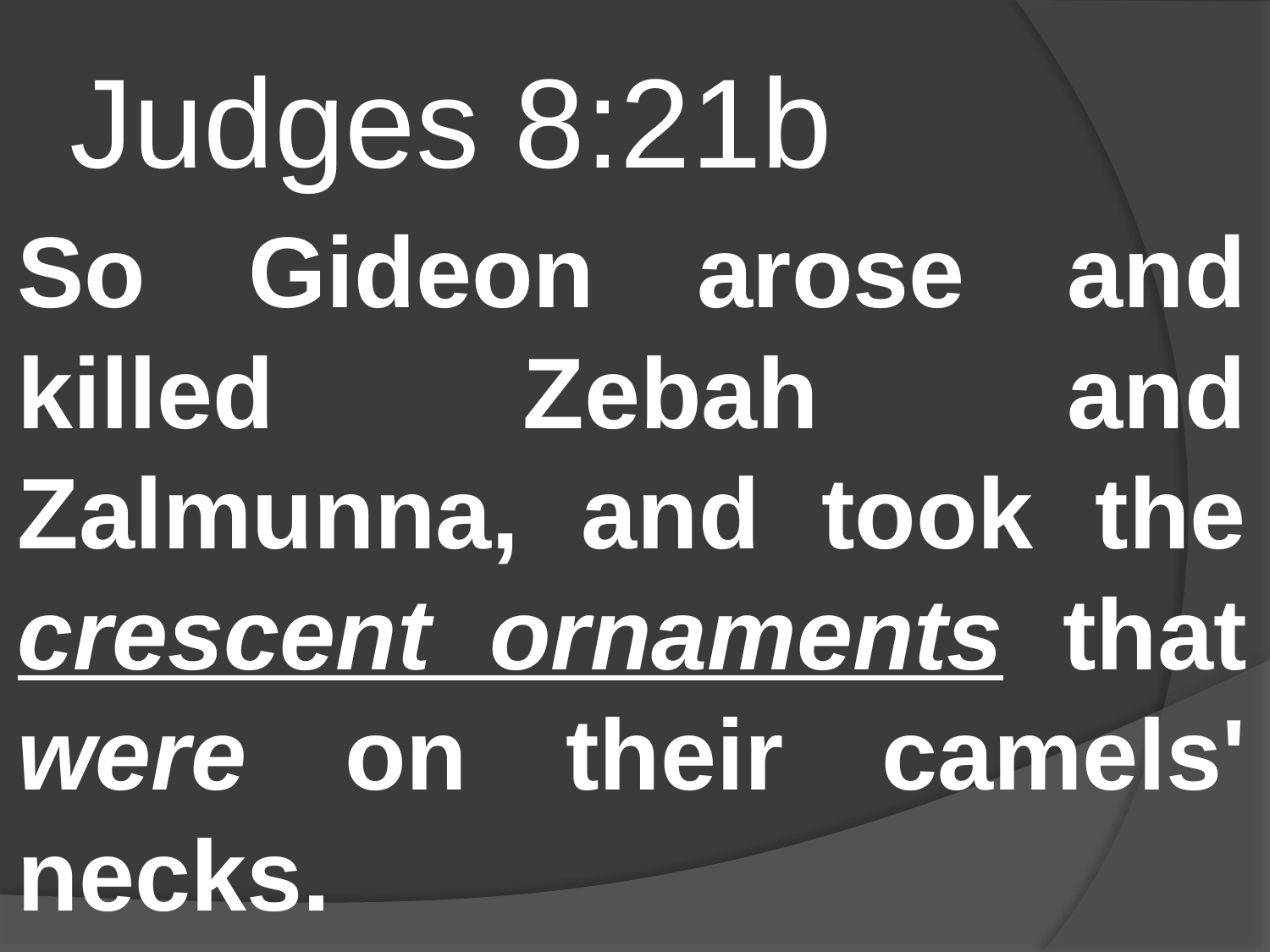

# Judges 8:21b
So Gideon arose and killed Zebah and Zalmunna, and took the crescent ornaments that were on their camels' necks.